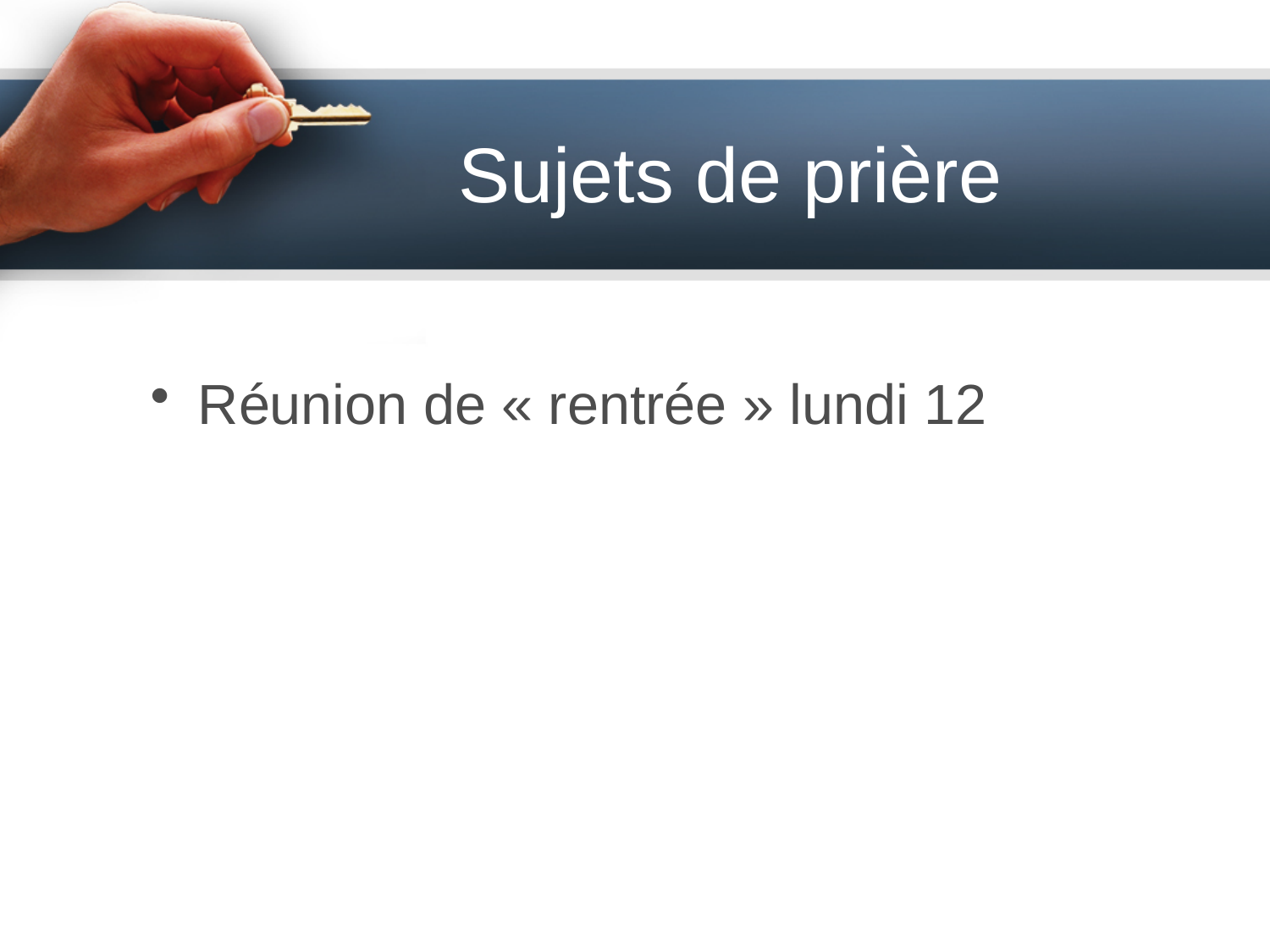

# Sujets de prière
Réunion de « rentrée » lundi 12